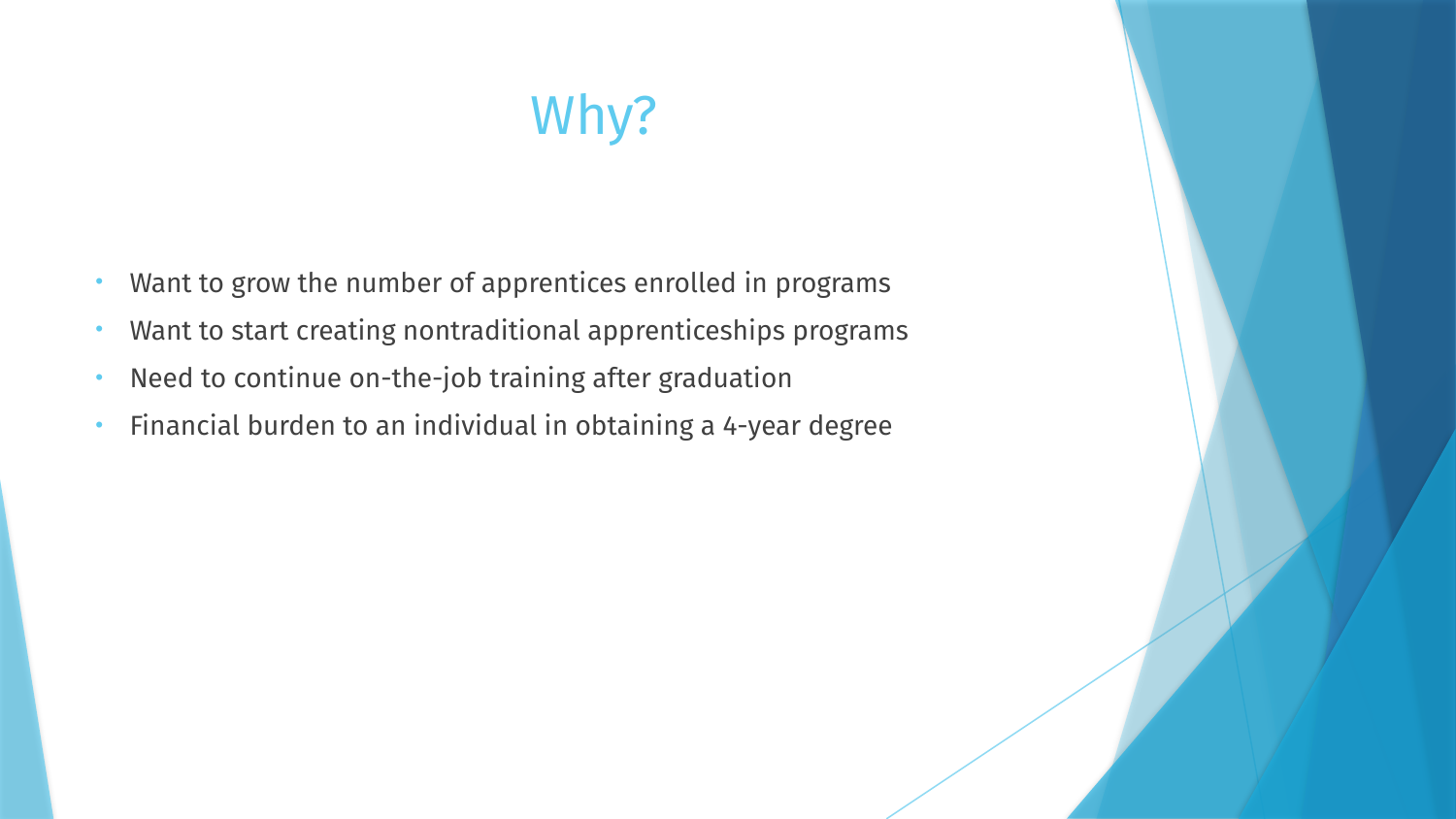

# Why?
Want to grow the number of apprentices enrolled in programs
Want to start creating nontraditional apprenticeships programs
Need to continue on-the-job training after graduation
Financial burden to an individual in obtaining a 4-year degree